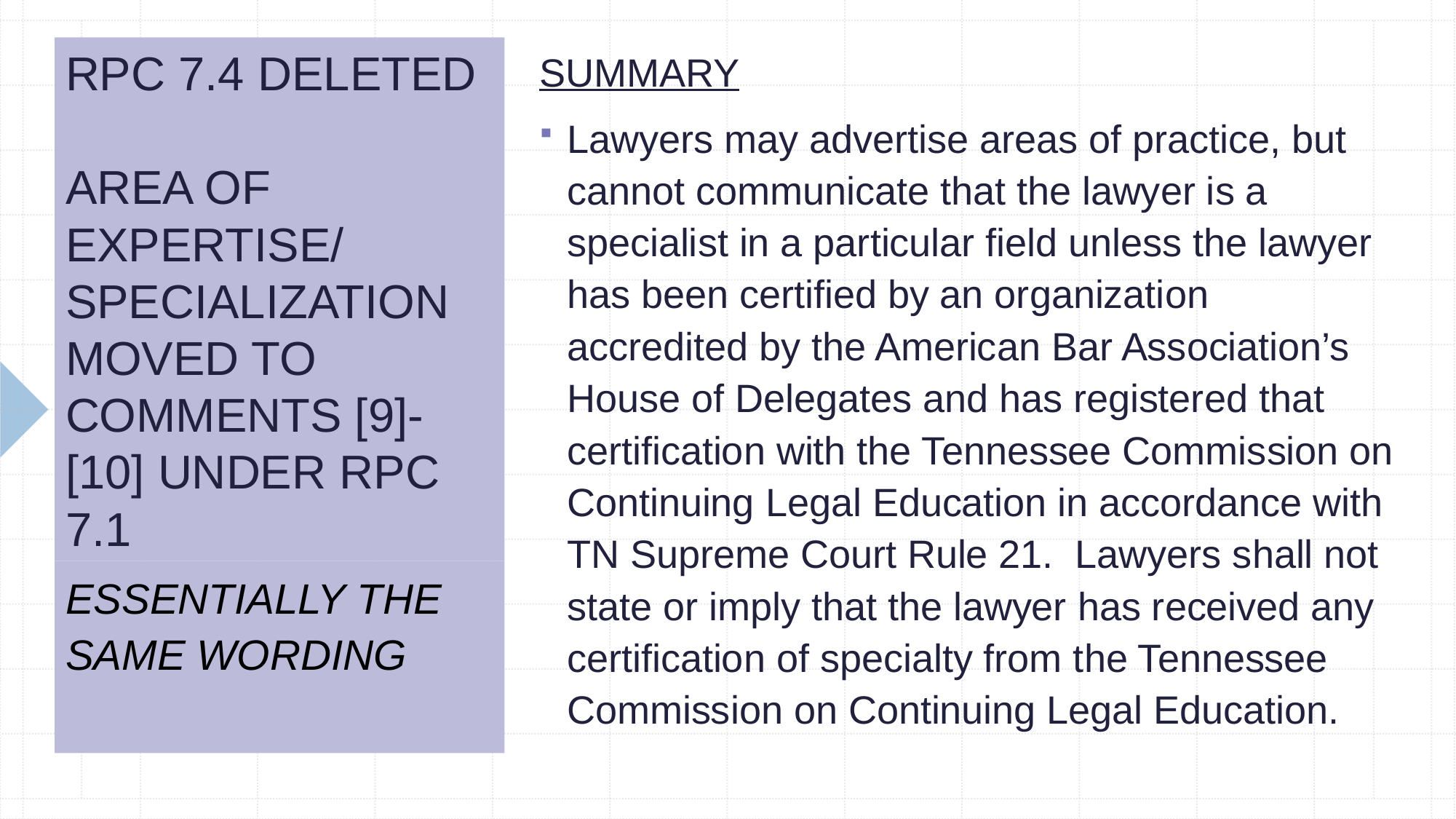

# RPC 7.4 DELETED AREA OF EXPERTISE/ SPECIALIZATION MOVED TO  COMMENTS [9]-[10] UNDER RPC 7.1
SUMMARY
Lawyers may advertise areas of practice, but cannot communicate that the lawyer is a specialist in a particular field unless the lawyer has been certified by an organization accredited by the American Bar Association’s House of Delegates and has registered that certification with the Tennessee Commission on Continuing Legal Education in accordance with TN Supreme Court Rule 21.  Lawyers shall not state or imply that the lawyer has received any certification of specialty from the Tennessee Commission on Continuing Legal Education.

ESSENTIALLY THE SAME WORDING